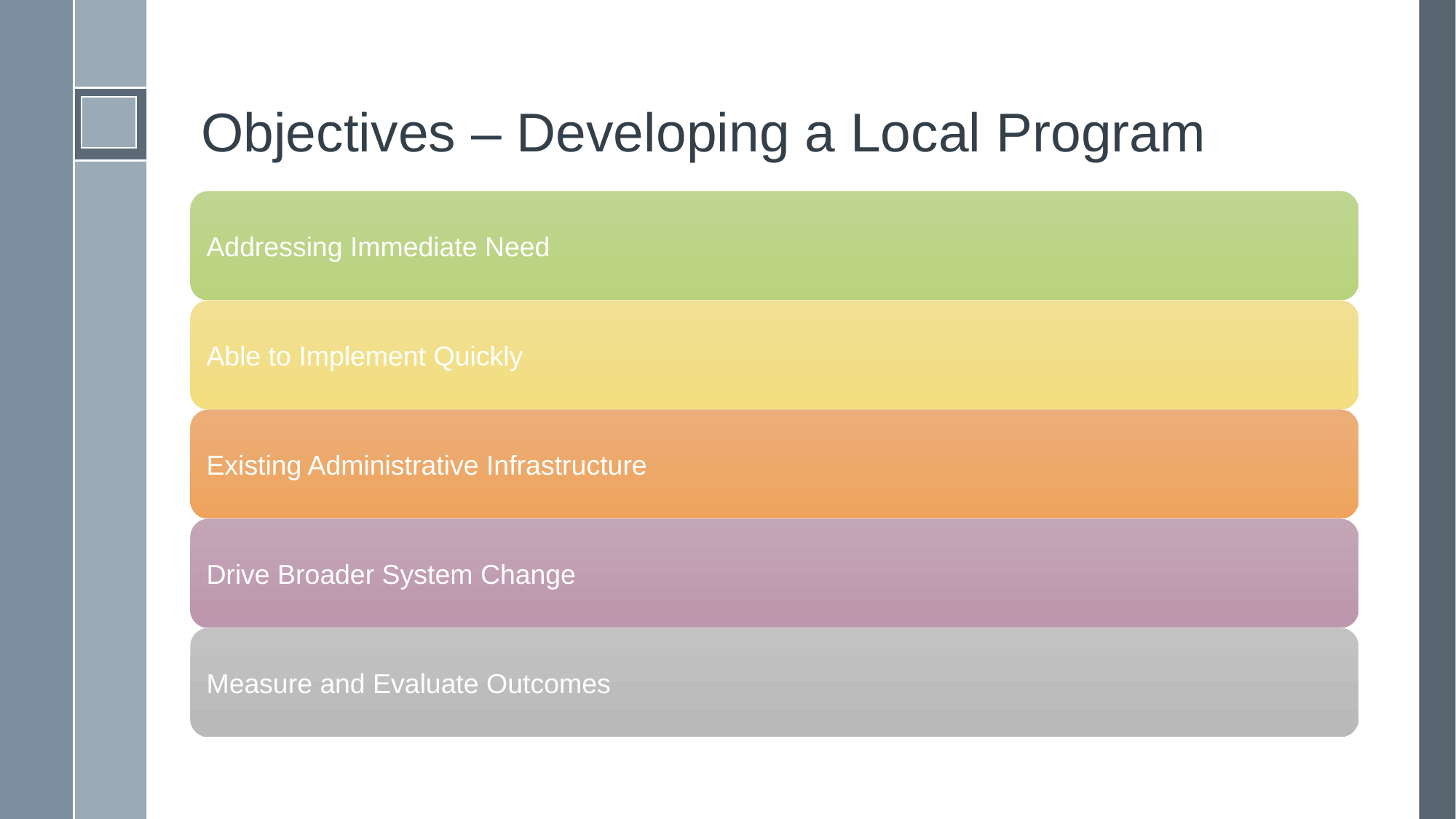

# Objectives – Developing a Local Program

Addressing Immediate Need
Able to Implement Quickly
Existing Administrative Infrastructure
Drive Broader System Change
Measure and Evaluate Outcomes